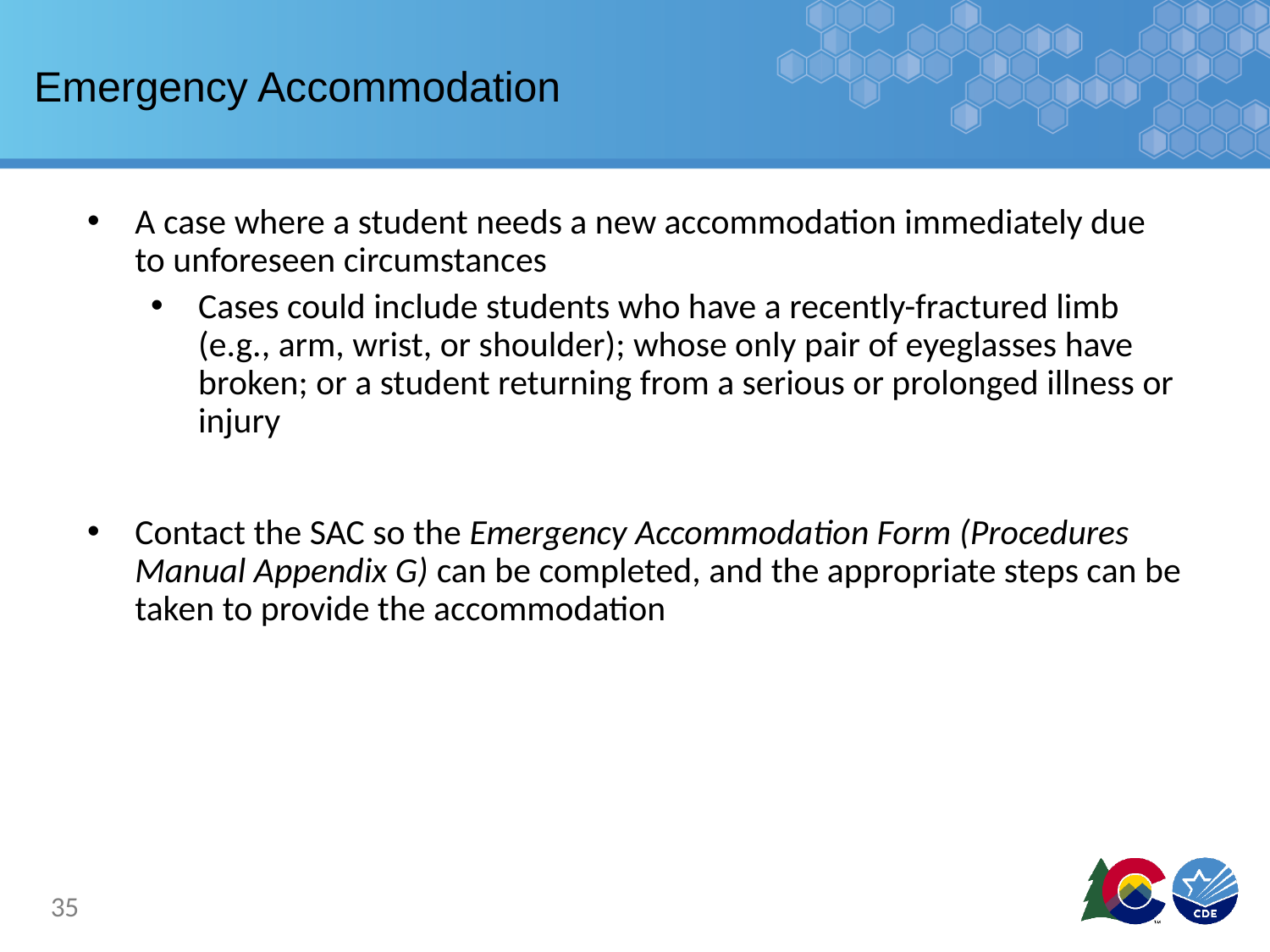

# Emergency Accommodation
A case where a student needs a new accommodation immediately due to unforeseen circumstances
Cases could include students who have a recently-fractured limb (e.g., arm, wrist, or shoulder); whose only pair of eyeglasses have broken; or a student returning from a serious or prolonged illness or injury

Contact the SAC so the Emergency Accommodation Form (Procedures Manual Appendix G) can be completed, and the appropriate steps can be taken to provide the accommodation

35